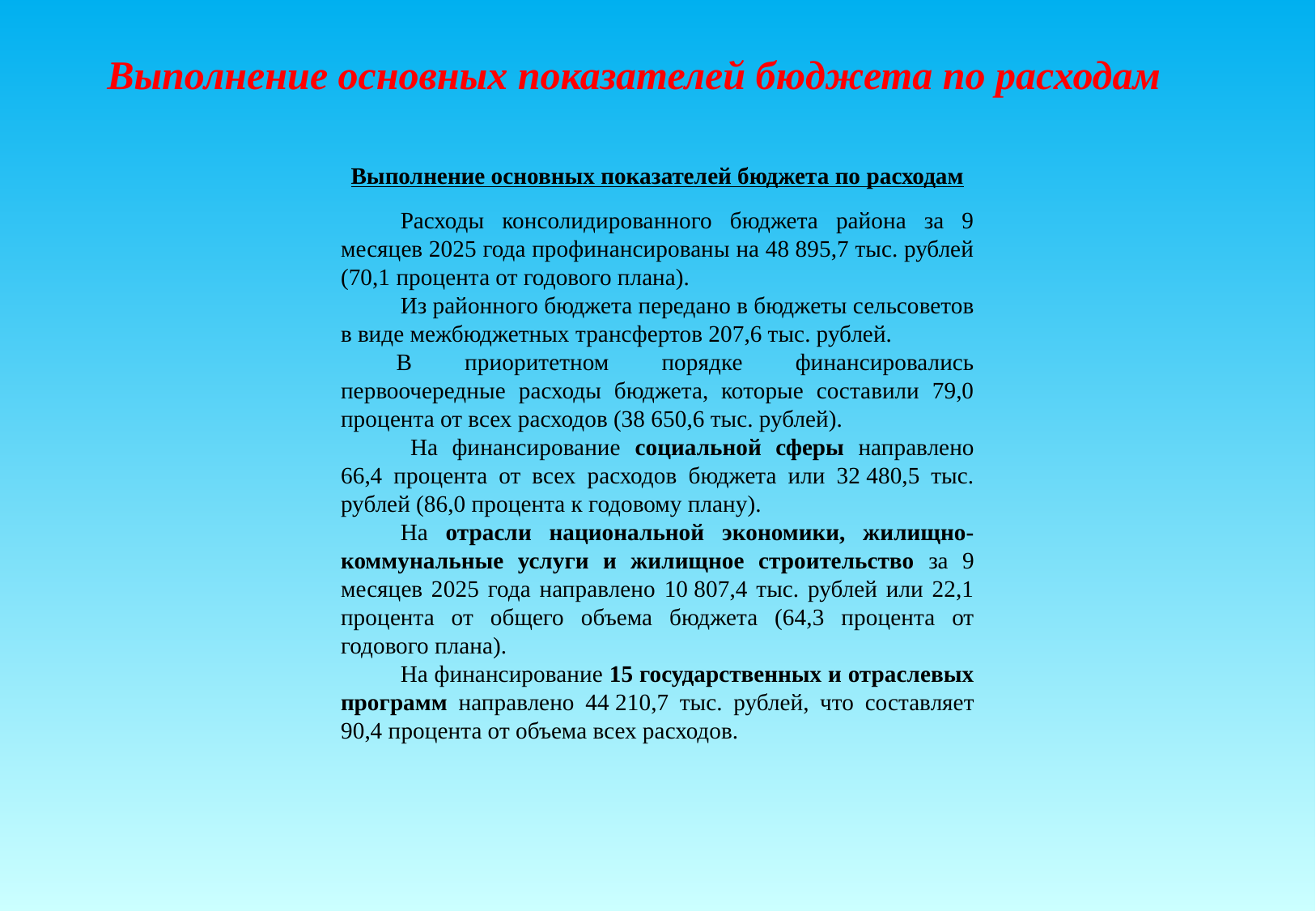

# Выполнение основных показателей бюджета по расходам
Выполнение основных показателей бюджета по расходам

Расходы консолидированного бюджета района за 9 месяцев 2025 года профинансированы на 48 895,7 тыс. рублей (70,1 процента от годового плана).
Из районного бюджета передано в бюджеты сельсоветов в виде межбюджетных трансфертов 207,6 тыс. рублей.
В приоритетном порядке финансировались первоочередные расходы бюджета, которые составили 79,0 процента от всех расходов (38 650,6 тыс. рублей).
 На финансирование социальной сферы направлено 66,4 процента от всех расходов бюджета или 32 480,5 тыс. рублей (86,0 процента к годовому плану).
На отрасли национальной экономики, жилищно-коммунальные услуги и жилищное строительство за 9 месяцев 2025 года направлено 10 807,4 тыс. рублей или 22,1 процента от общего объема бюджета (64,3 процента от годового плана).
На финансирование 15 государственных и отраслевых программ направлено 44 210,7 тыс. рублей, что составляет 90,4 процента от объема всех расходов.